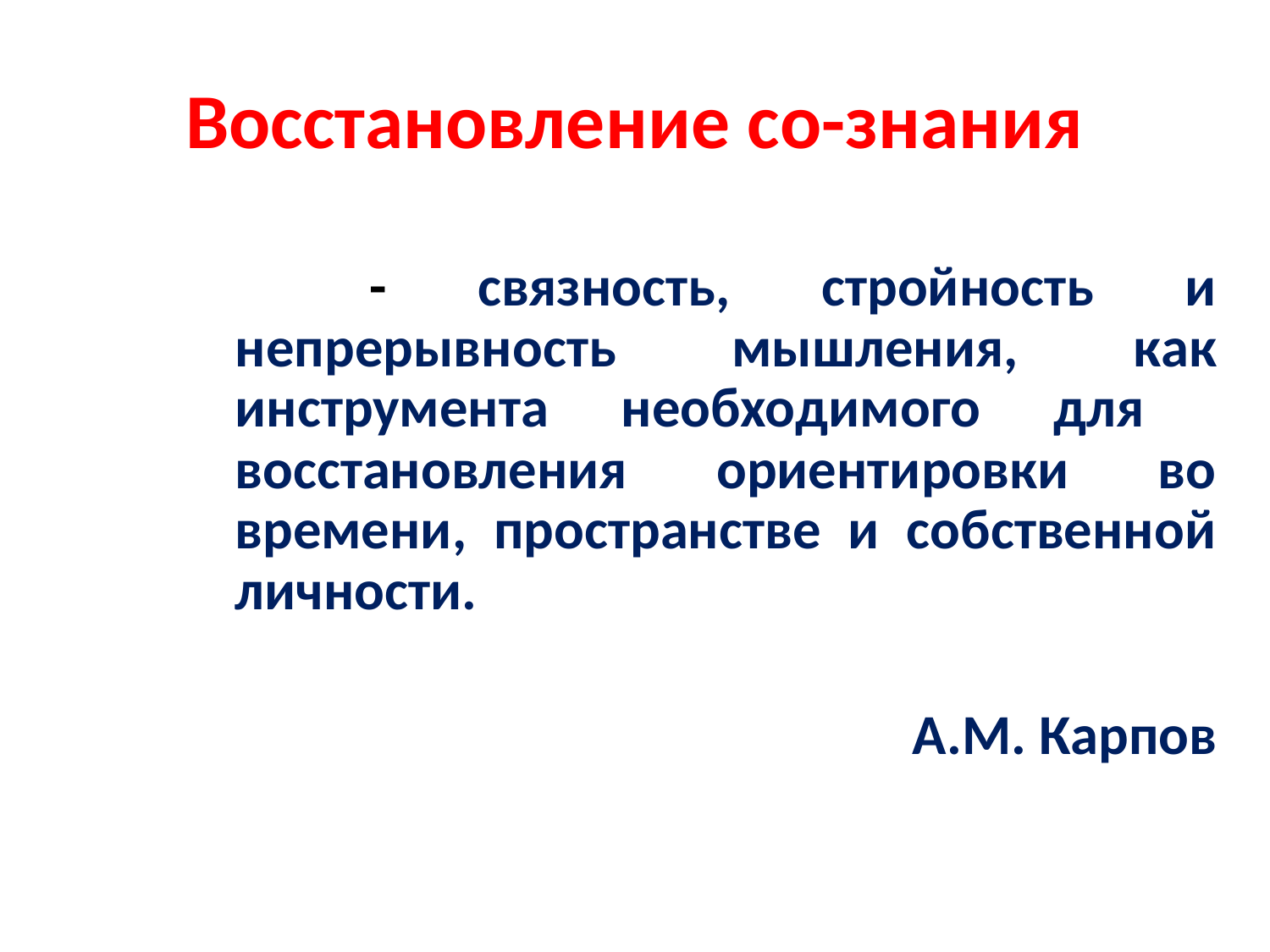

# Восстановление со-знания

  - связность, стройность и непрерывность мышления, как инструмента необходимого для  восстановления ориентировки во времени, пространстве и собственной личности.

А.М. Карпов